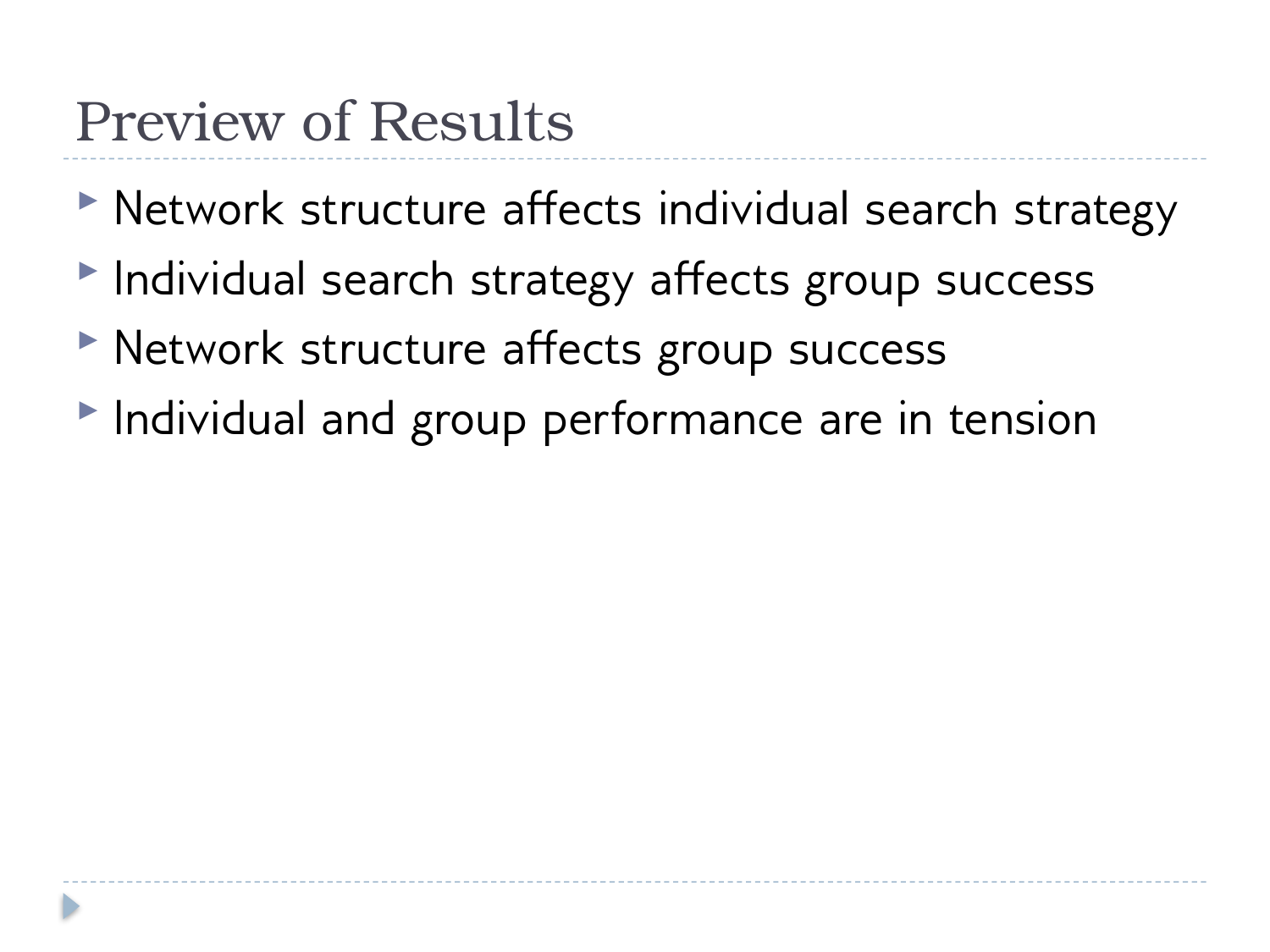

# Preview of Results
Network structure affects individual search strategy
Individual search strategy affects group success
Network structure affects group success
Individual and group performance are in tension